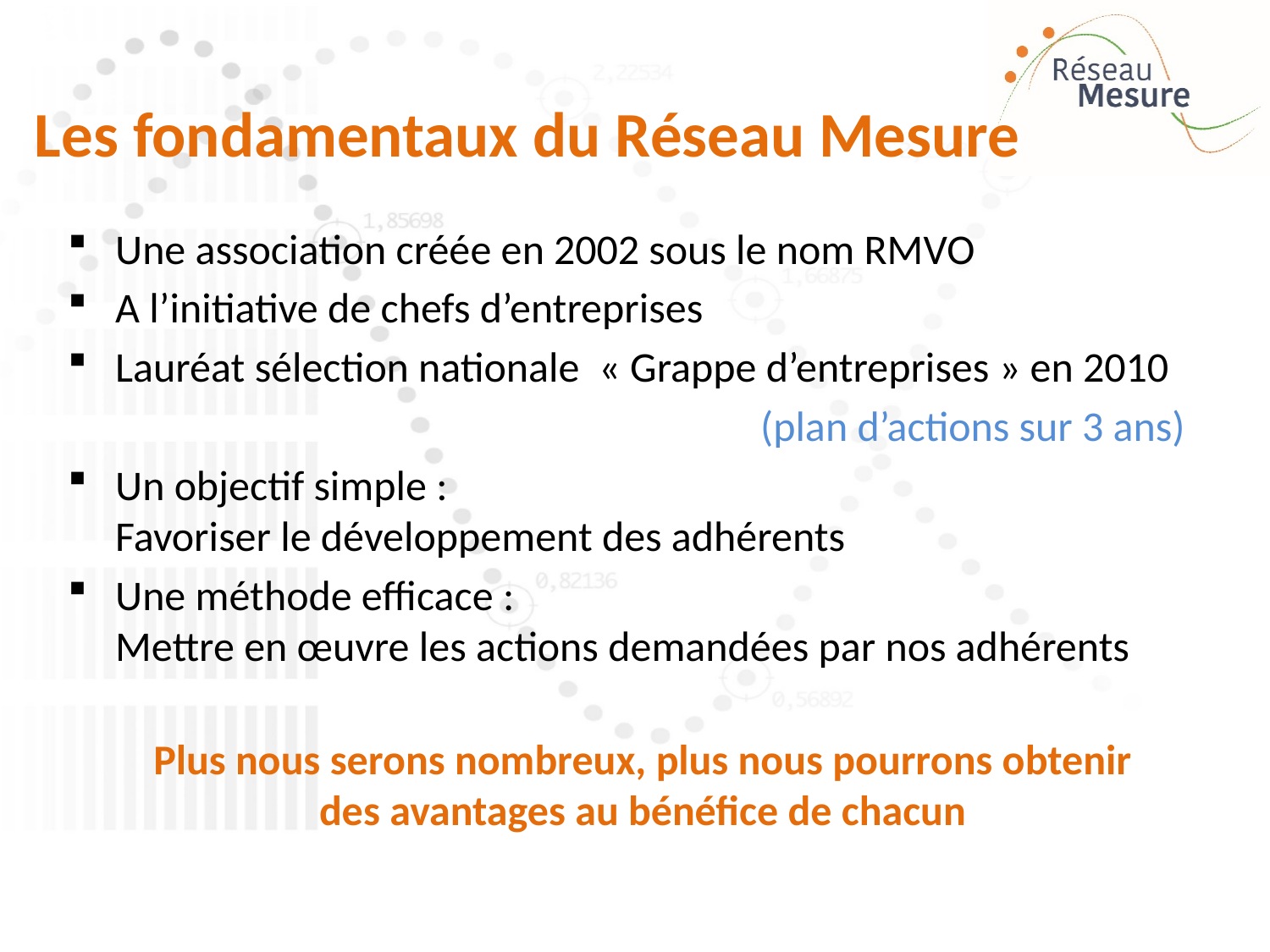

# Les fondamentaux du Réseau Mesure

Une association créée en 2002 sous le nom RMVO
A l’initiative de chefs d’entreprises
Lauréat sélection nationale  « Grappe d’entreprises » en 2010
 (plan d’actions sur 3 ans)
Un objectif simple :
Favoriser le développement des adhérents
Une méthode efficace :
Mettre en œuvre les actions demandées par nos adhérents

Plus nous serons nombreux, plus nous pourrons obtenir des avantages au bénéfice de chacun